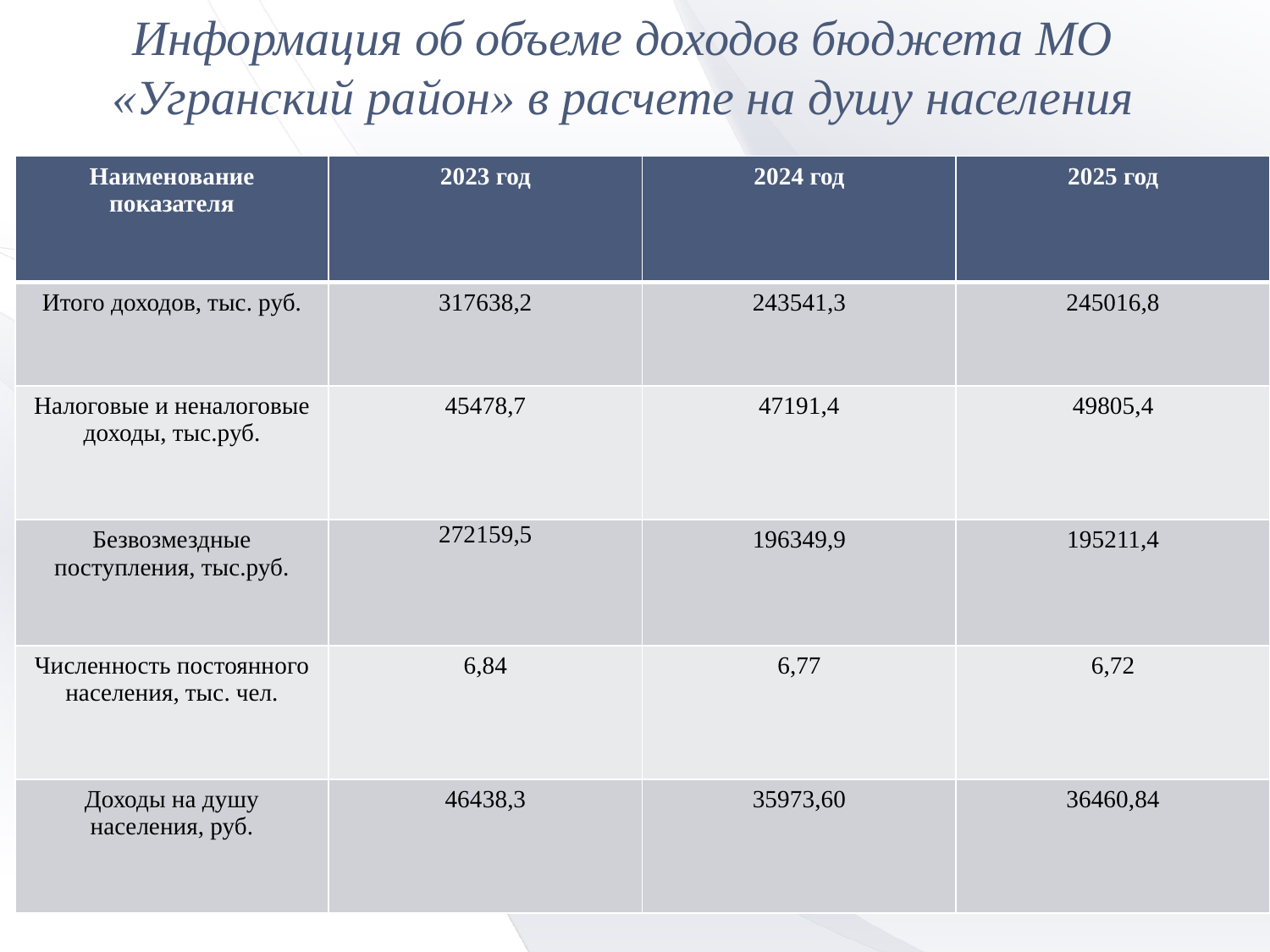

Информация об объеме доходов бюджета МО «Угранский район» в расчете на душу населения
| Наименование показателя | 2023 год | 2024 год | 2025 год |
| --- | --- | --- | --- |
| Итого доходов, тыс. руб. | 317638,2 | 243541,3 | 245016,8 |
| Налоговые и неналоговые доходы, тыс.руб. | 45478,7 | 47191,4 | 49805,4 |
| Безвозмездные поступления, тыс.руб. | 272159,5 | 196349,9 | 195211,4 |
| Численность постоянного населения, тыс. чел. | 6,84 | 6,77 | 6,72 |
| Доходы на душу населения, руб. | 46438,3 | 35973,60 | 36460,84 |